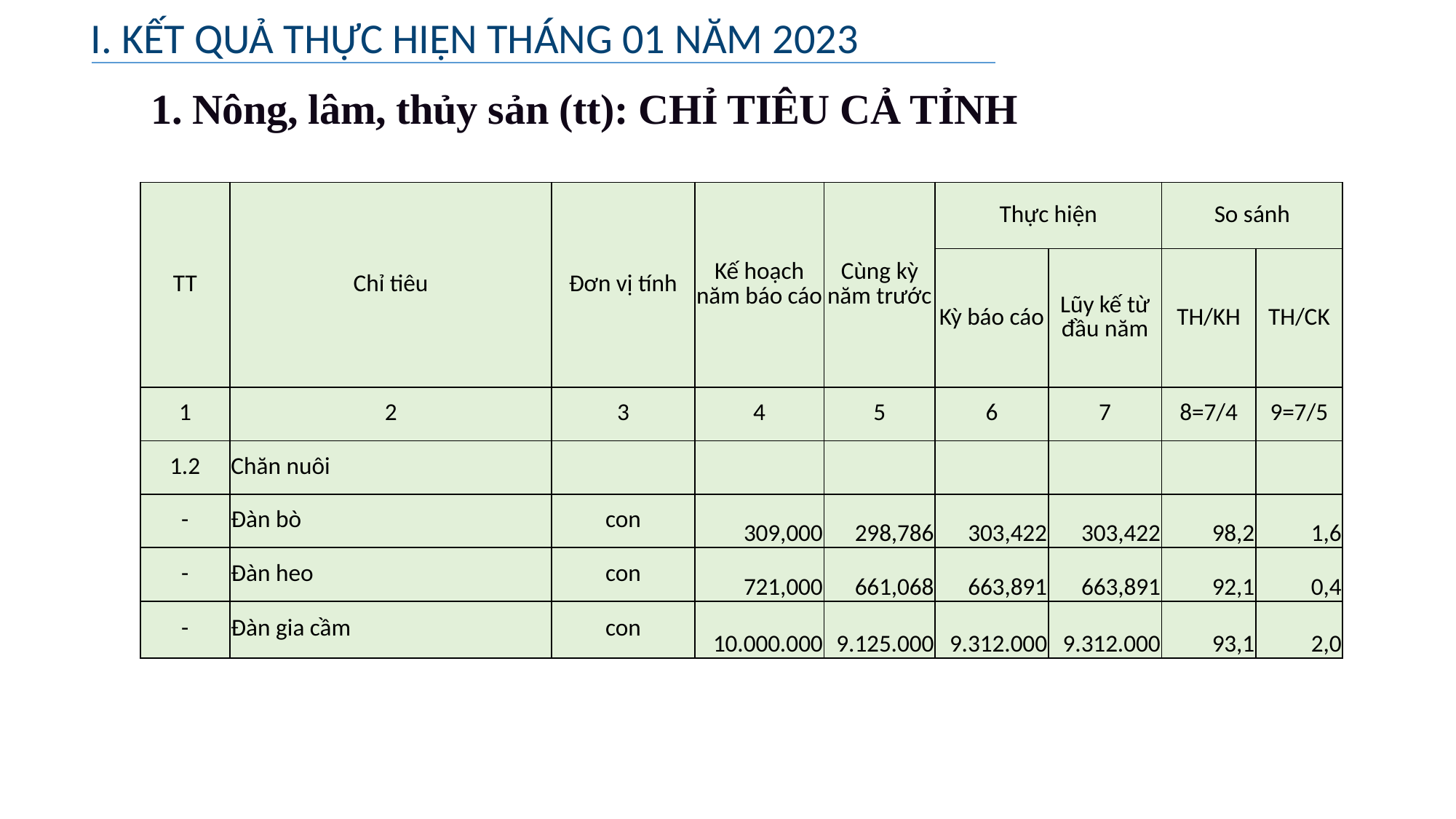

I. KẾT QUẢ THỰC HIỆN THÁNG 01 NĂM 2023

1. Nông, lâm, thủy sản (tt): CHỈ TIÊU CẢ TỈNH
| TT | Chỉ tiêu | Đơn vị tính | Kế hoạch năm báo cáo | Cùng kỳ năm trước | Thực hiện |  | So sánh |  |
| --- | --- | --- | --- | --- | --- | --- | --- | --- |
|  |  |  |  |  | Kỳ báo cáo | Lũy kế từ đầu năm | TH/KH | TH/CK |
| 1 | 2 | 3 | 4 | 5 | 6 | 7 | 8=7/4 | 9=7/5 |
| 1.2 | Chăn nuôi |  |  |  |  |  |  |  |
| - | Đàn bò | con | 309,000 | 298,786 | 303,422 | 303,422 | 98,2 | 1,6 |
| - | Đàn heo | con | 721,000 | 661,068 | 663,891 | 663,891 | 92,1 | 0,4 |
| - | Đàn gia cầm | con | 10.000.000 | 9.125.000 | 9.312.000 | 9.312.000 | 93,1 | 2,0 |